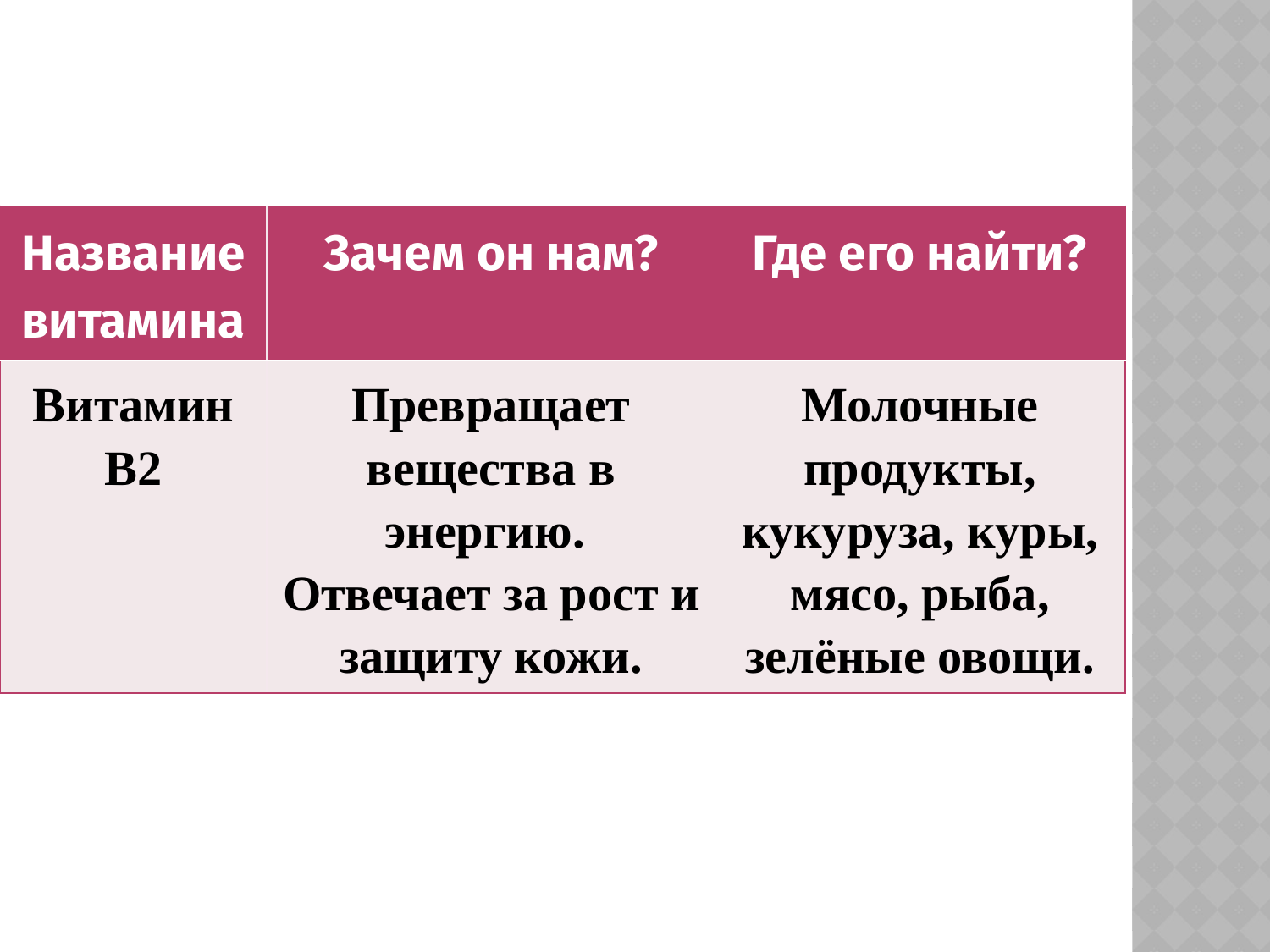

| Название витамина | Зачем он нам? | Где его найти? |
| --- | --- | --- |
| Витамин В2 | Превращает вещества в энергию. Отвечает за рост и защиту кожи. | Молочные продукты, кукуруза, куры, мясо, рыба, зелёные овощи. |